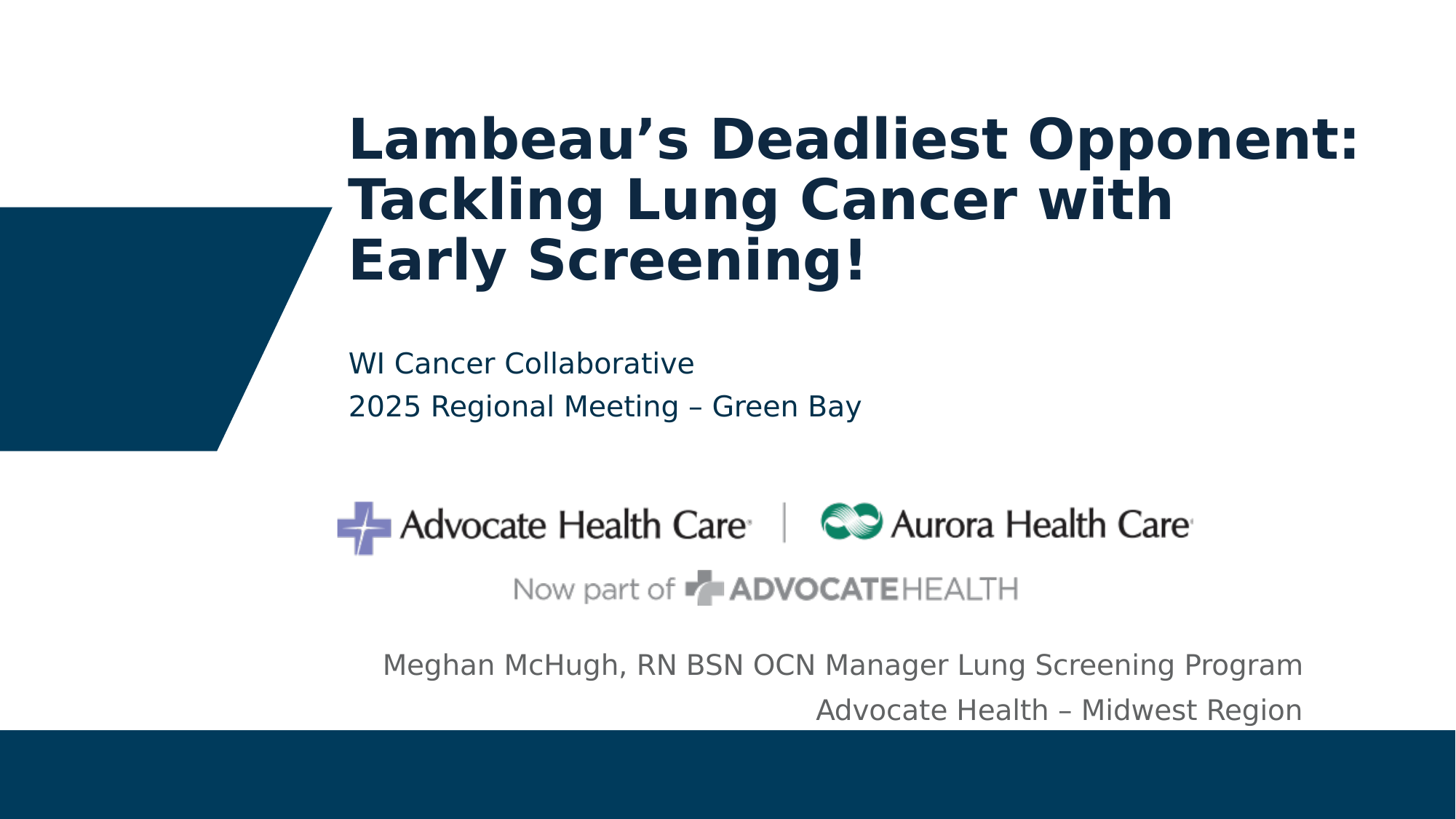

# Lambeau’s Deadliest Opponent: Tackling Lung Cancer with Early Screening!
WI Cancer Collaborative
2025 Regional Meeting – Green Bay
Meghan McHugh, RN BSN OCN Manager Lung Screening Program
Advocate Health – Midwest Region